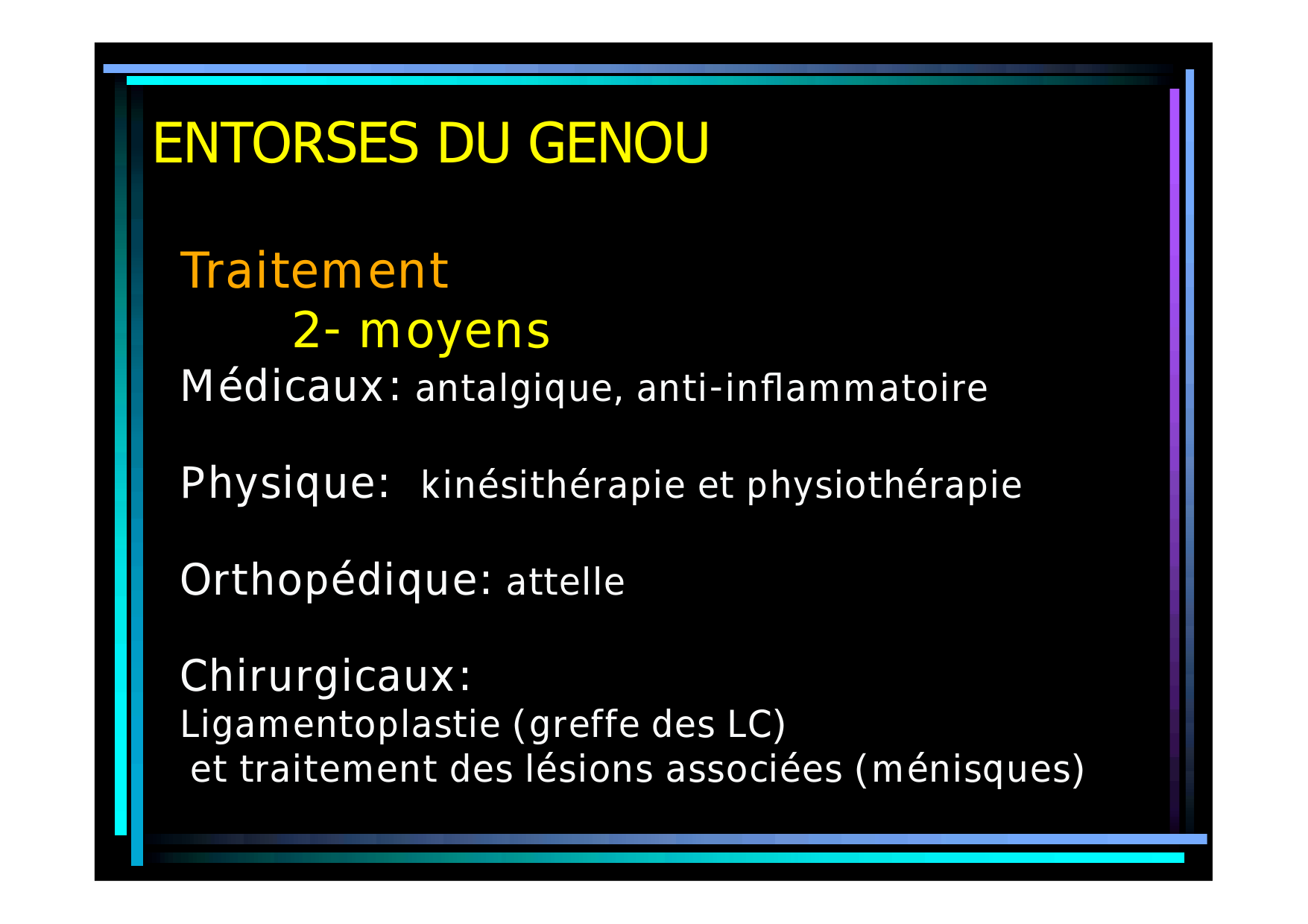

# ENTORSES DU GENOU
Traitement
2- moyens
Médicaux: antalgique, anti-inflammatoire
Physique:	kinésithérapie et physiothérapie
Orthopédique: attelle
Chirurgicaux:
Ligamentoplastie (greffe des LC)
et traitement des lésions associées (ménisques)